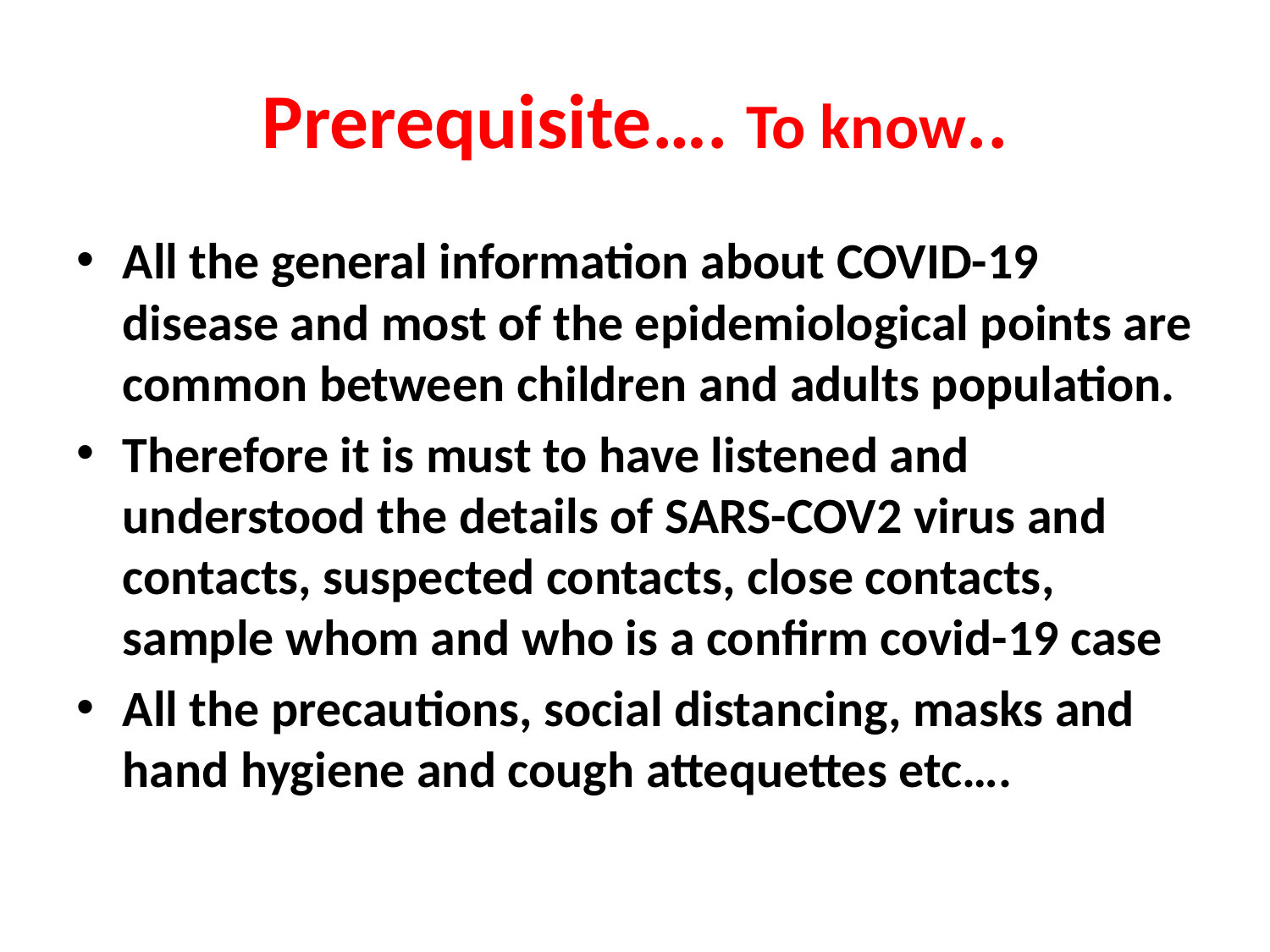

# Prerequisite…. To know..
All the general information about COVID-19 disease and most of the epidemiological points are common between children and adults population.
Therefore it is must to have listened and understood the details of SARS-COV2 virus and contacts, suspected contacts, close contacts, sample whom and who is a confirm covid-19 case
All the precautions, social distancing, masks and hand hygiene and cough attequettes etc….